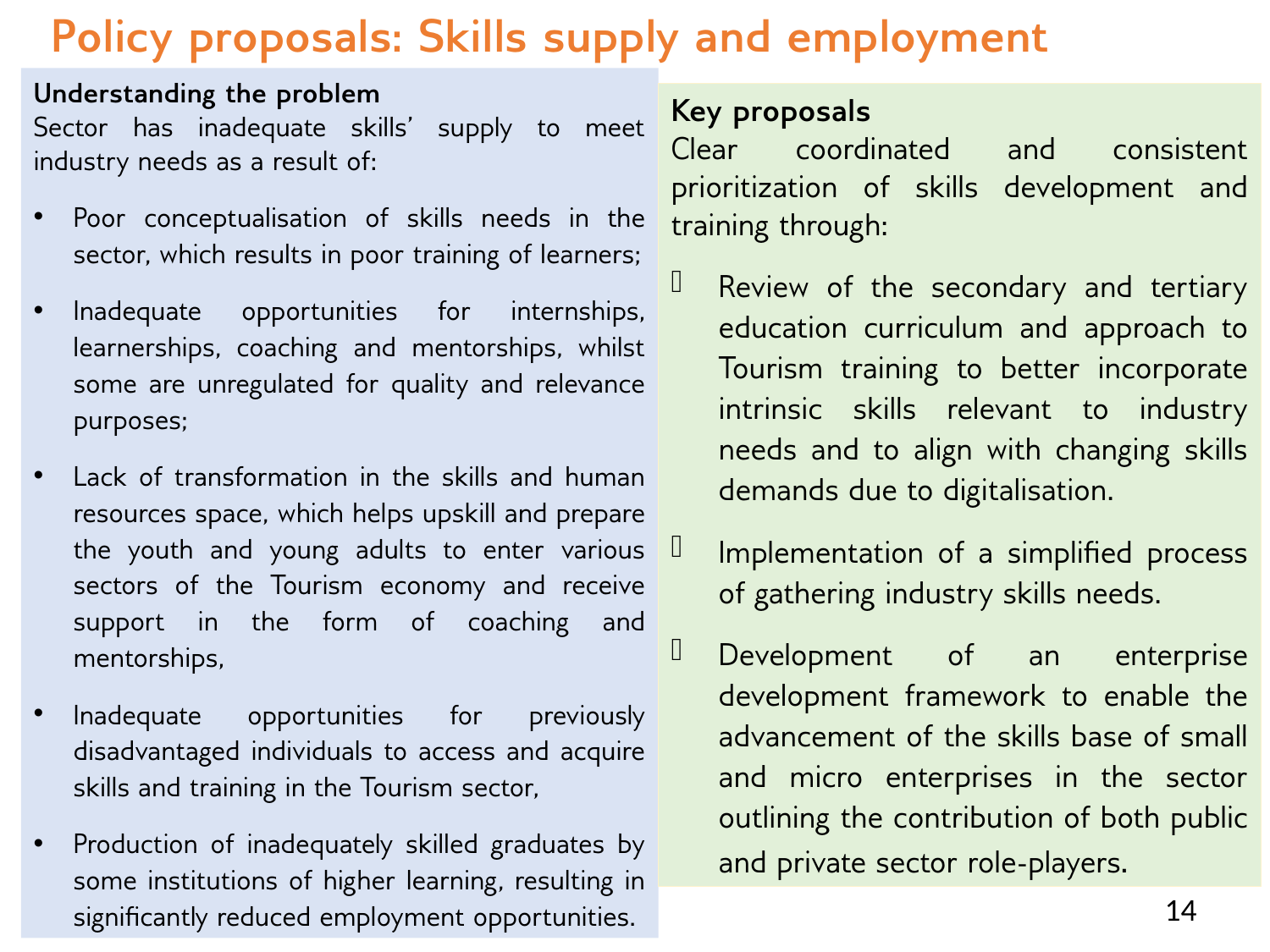

# Policy proposals: Skills supply and employment
Understanding the problem
Sector has inadequate skills’ supply to meet industry needs as a result of:
Poor conceptualisation of skills needs in the sector, which results in poor training of learners;
Inadequate opportunities for internships, learnerships, coaching and mentorships, whilst some are unregulated for quality and relevance purposes;
Lack of transformation in the skills and human resources space, which helps upskill and prepare the youth and young adults to enter various sectors of the Tourism economy and receive support in the form of coaching and mentorships,
Inadequate opportunities for previously disadvantaged individuals to access and acquire skills and training in the Tourism sector,
Production of inadequately skilled graduates by some institutions of higher learning, resulting in significantly reduced employment opportunities.
Key proposals
Clear coordinated and consistent prioritization of skills development and training through:
Review of the secondary and tertiary education curriculum and approach to Tourism training to better incorporate intrinsic skills relevant to industry needs and to align with changing skills demands due to digitalisation.
Implementation of a simplified process of gathering industry skills needs.
Development of an enterprise development framework to enable the advancement of the skills base of small and micro enterprises in the sector outlining the contribution of both public and private sector role-players.
14